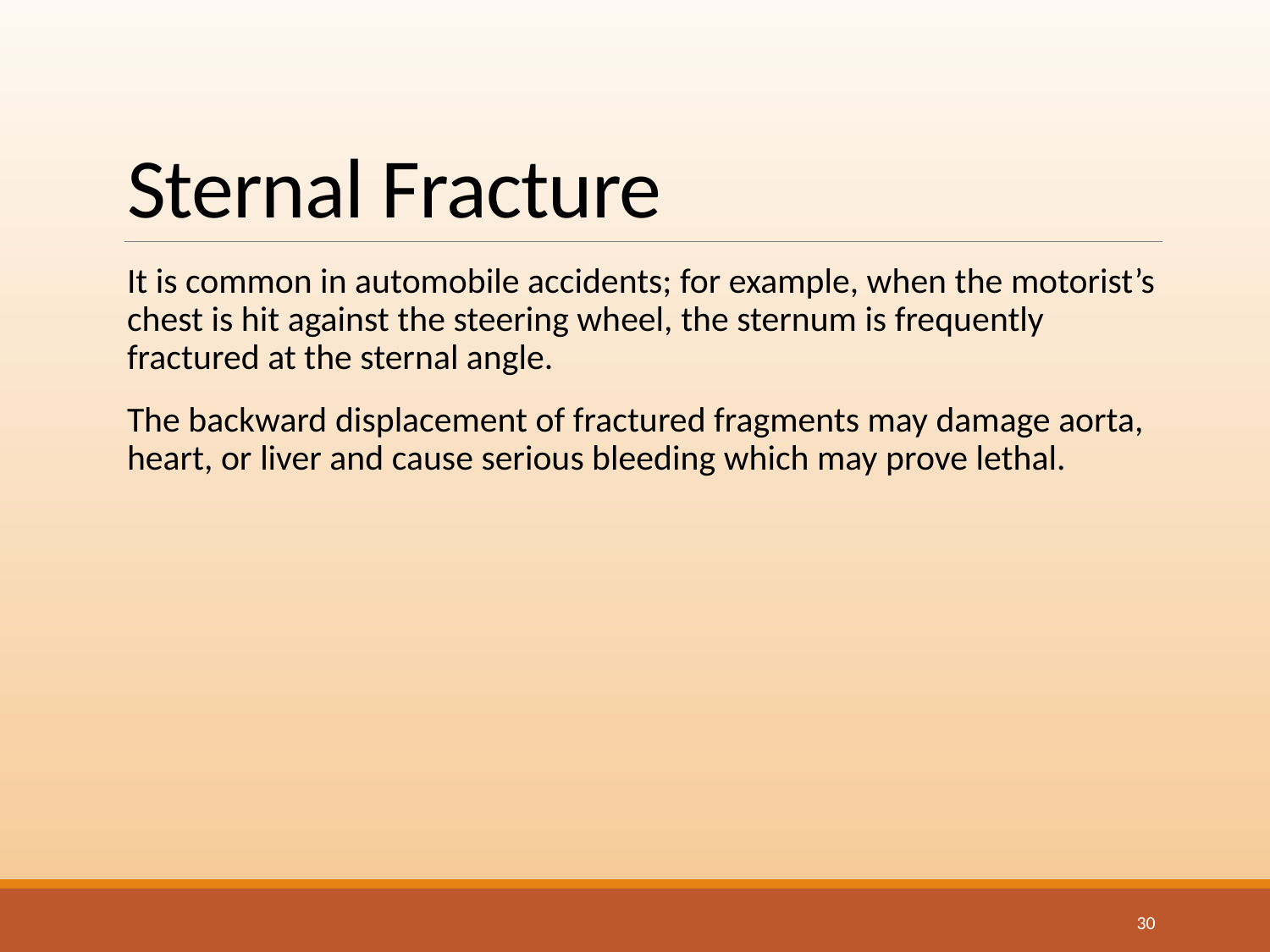

# Sternal Fracture
It is common in automobile accidents; for example, when the motorist’s chest is hit against the steering wheel, the sternum is frequently fractured at the sternal angle.
The backward displacement of fractured fragments may damage aorta, heart, or liver and cause serious bleeding which may prove lethal.

30